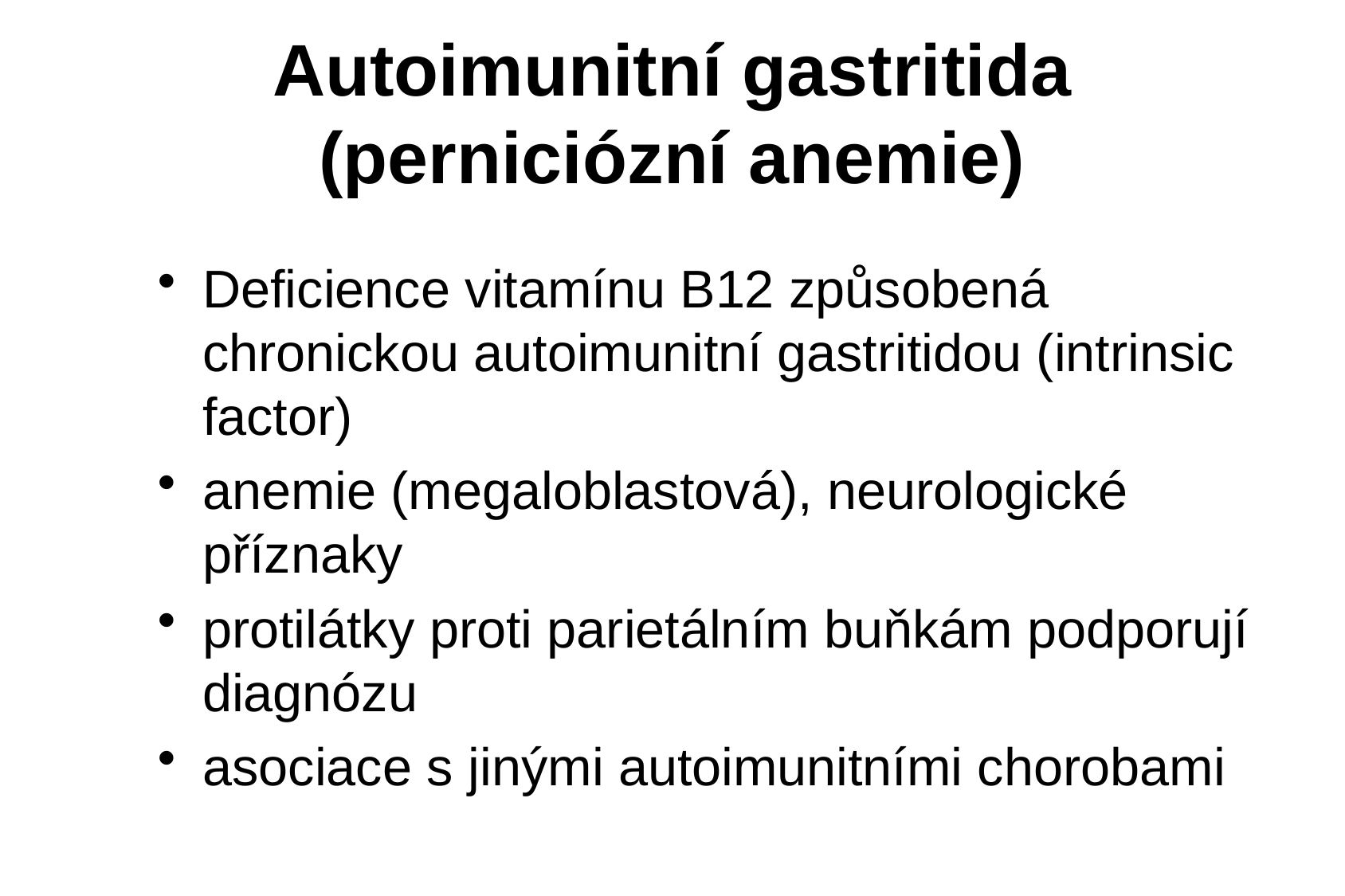

# Autoimunitní gastritida (perniciózní anemie)
Deficience vitamínu B12 způsobená chronickou autoimunitní gastritidou (intrinsic factor)
anemie (megaloblastová), neurologické příznaky
protilátky proti parietálním buňkám podporují diagnózu
asociace s jinými autoimunitními chorobami